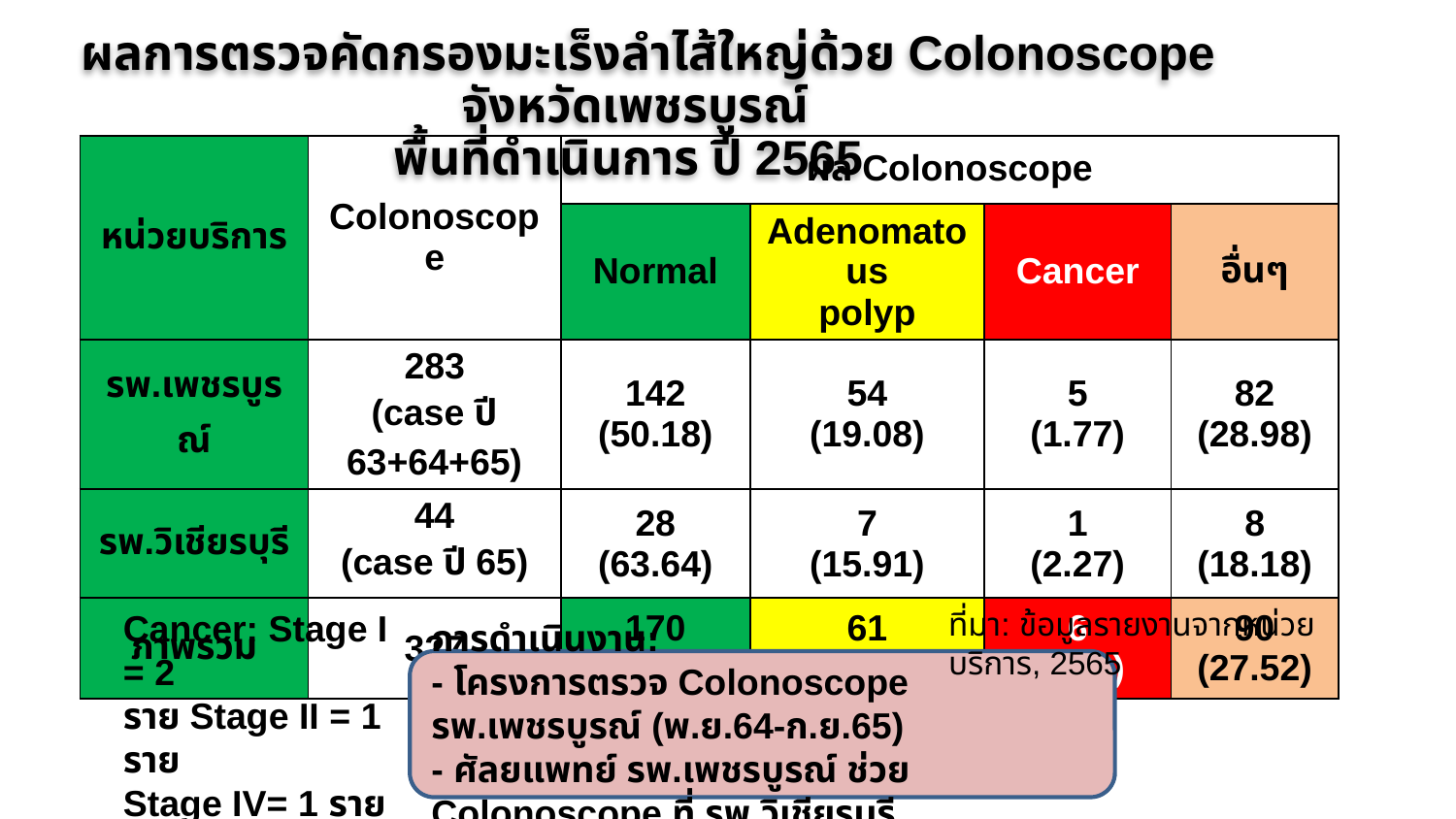

ผลการตรวจคัดกรองมะเร็งลำไส้ใหญ่ด้วย Colonoscope จังหวัดเพชรบูรณ์
พื้นที่ดำเนินการ ปี 2565

| หน่วยบริการ | Colonoscope | ผล Colonoscope |  |  |  |
| --- | --- | --- | --- | --- | --- |
|  |  | Normal | Adenomatous polyp | Cancer | อื่นๆ |
| รพ.เพชรบูรณ์ | 283 (case ปี 63+64+65) | 142 (50.18) | 54 (19.08) | 5 (1.77) | 82 (28.98) |
| รพ.วิเชียรบุรี | 44 (case ปี 65) | 28 (63.64) | 7 (15.91) | 1 (2.27) | 8 (18.18) |
| ภาพรวม | 327 | 170 (51.99) | 61 (18.65) | 6 (1.83) | 90 (27.52) |
ที่มา: ข้อมูลรายงานจากหน่วยบริการ, 2565
Cancer: Stage I = 2
ราย Stage II = 1 ราย
Stage IV= 1 ราย
ไม่ทราบ stage = 2 ราย

การดำเนินงาน:
- โครงการตรวจ Colonoscope รพ.เพชรบูรณ์ (พ.ย.64-ก.ย.65)
- ศัลยแพทย์ รพ.เพชรบูรณ์ ช่วย Colonoscope ที่ รพ.วิเชียรบุรี